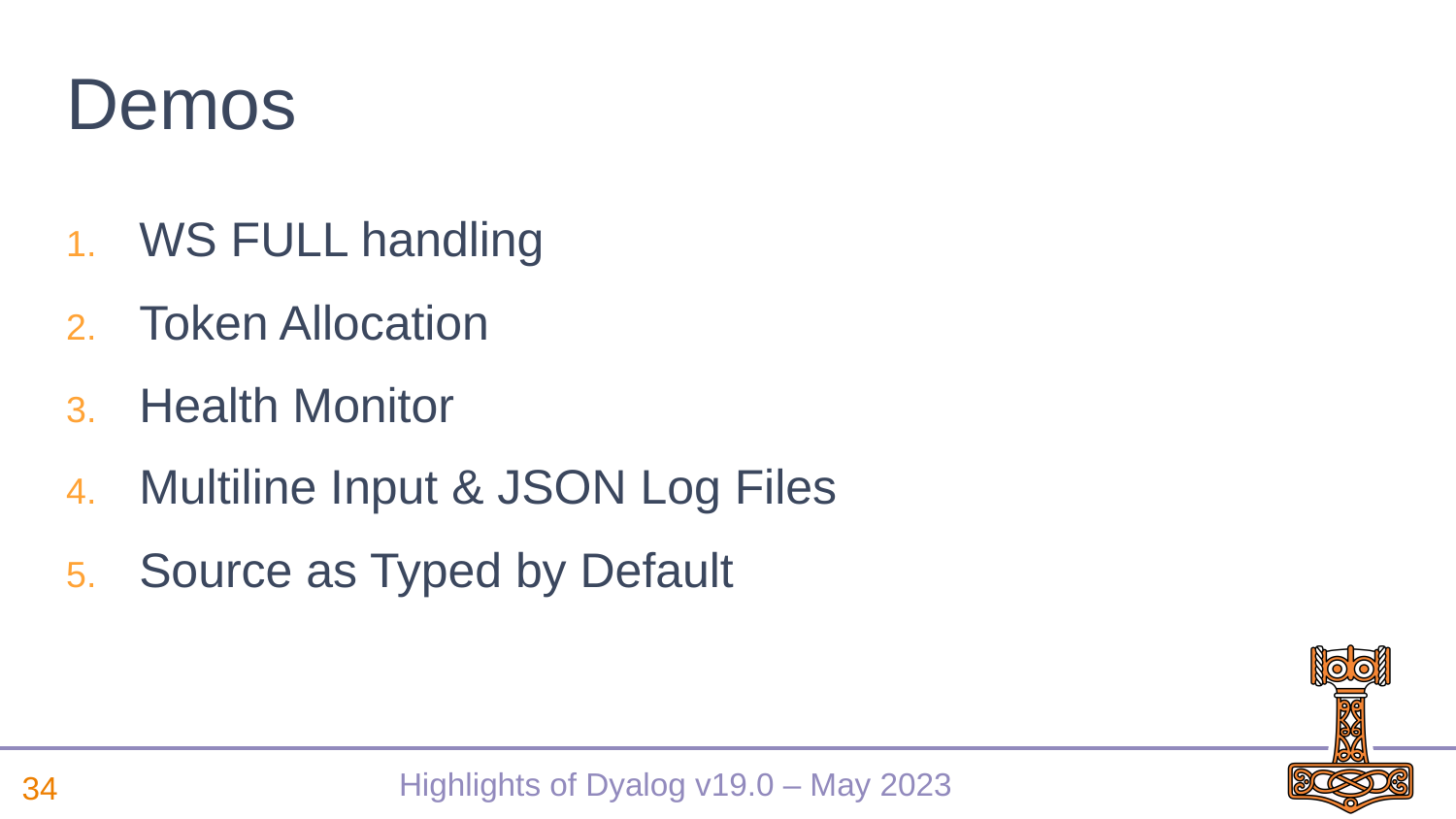

# Demos
WS FULL handling
Token Allocation
Health Monitor
Multiline Input & JSON Log Files
Source as Typed by Default